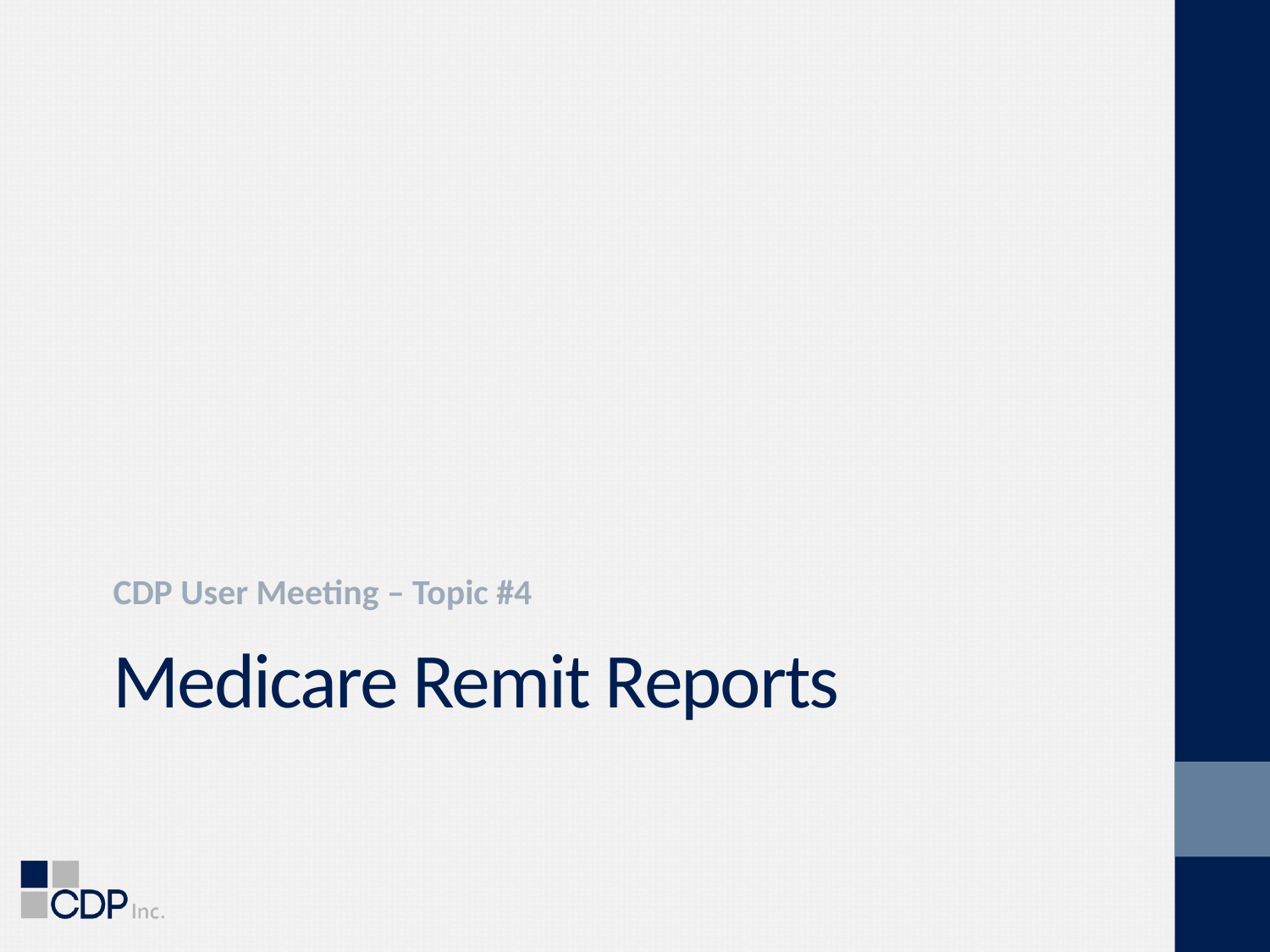

CDP User Meeting – Topic #4
# Medicare Remit Reports